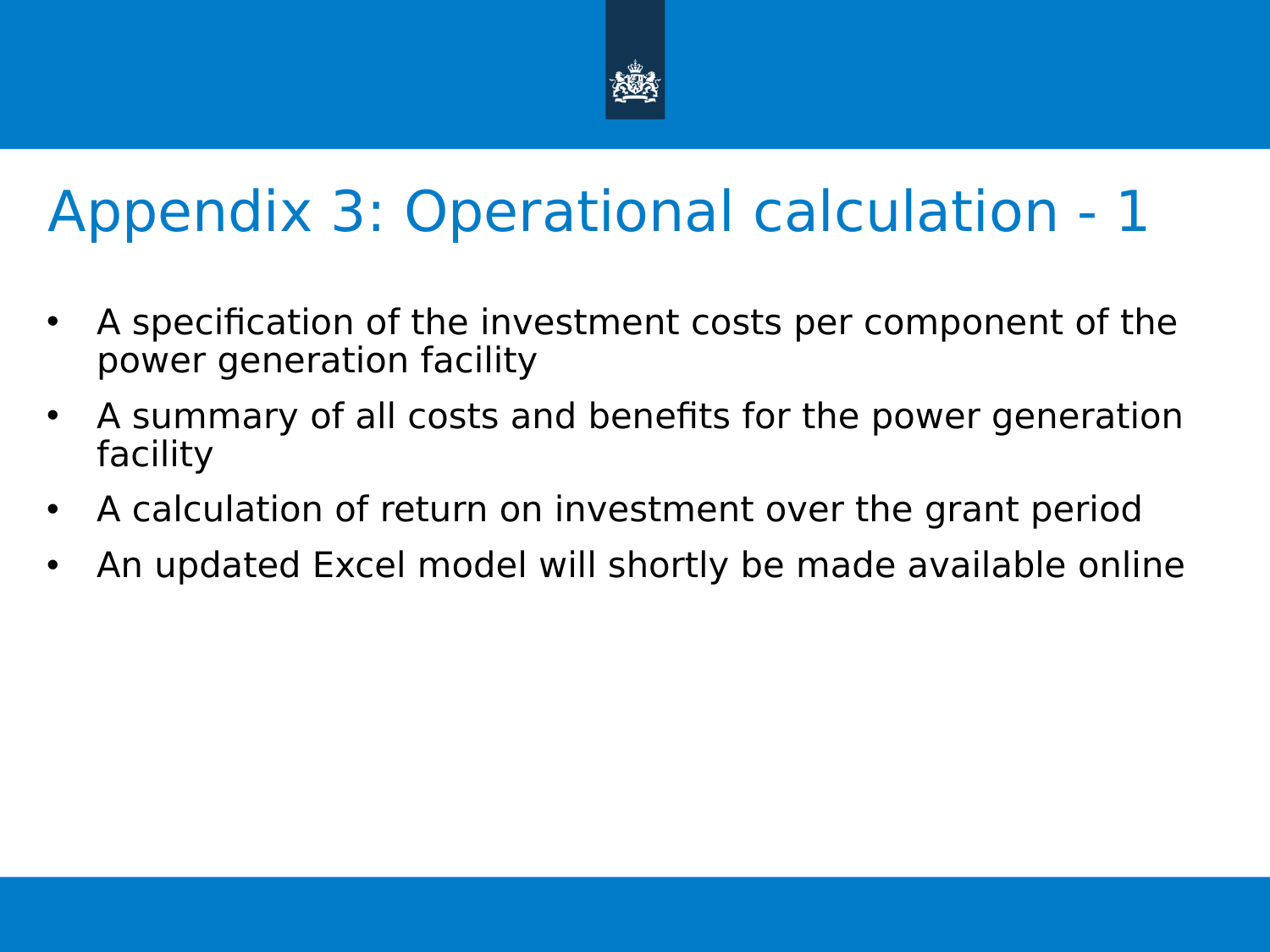

# Appendix 3: Operational calculation - 1
A specification of the investment costs per component of the power generation facility
A summary of all costs and benefits for the power generation facility
A calculation of return on investment over the grant period
An updated Excel model will shortly be made available online